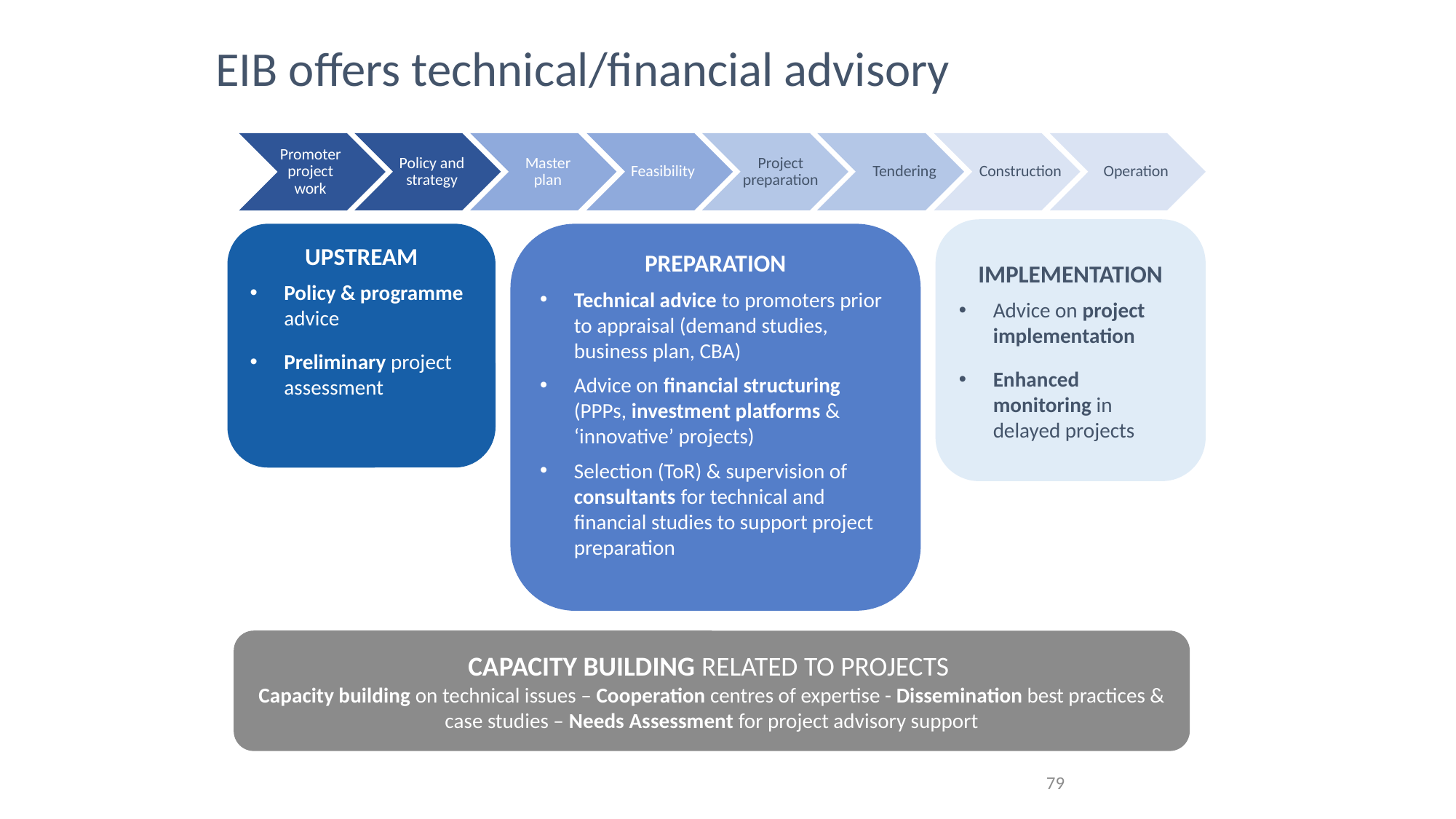

EIB offers technical/financial advisory
Feasibility

Policy and strategy

Master plan
Tendering

Construction

Operation

Project preparation
Promoter project work

IMPLEMENTATION
Advice on project implementation
Enhanced monitoring in delayed projects
UPSTREAM
Policy & programme advice
Preliminary project assessment
PREPARATION
Technical advice to promoters prior to appraisal (demand studies, business plan, CBA)
Advice on financial structuring (PPPs, investment platforms & ‘innovative’ projects)
Selection (ToR) & supervision of  consultants for technical and financial studies to support project preparation
CAPACITY BUILDING RELATED TO PROJECTS
Capacity building on technical issues – Cooperation centres of expertise - Dissemination best practices & case studies – Needs Assessment for project advisory support
05/12/2022
79